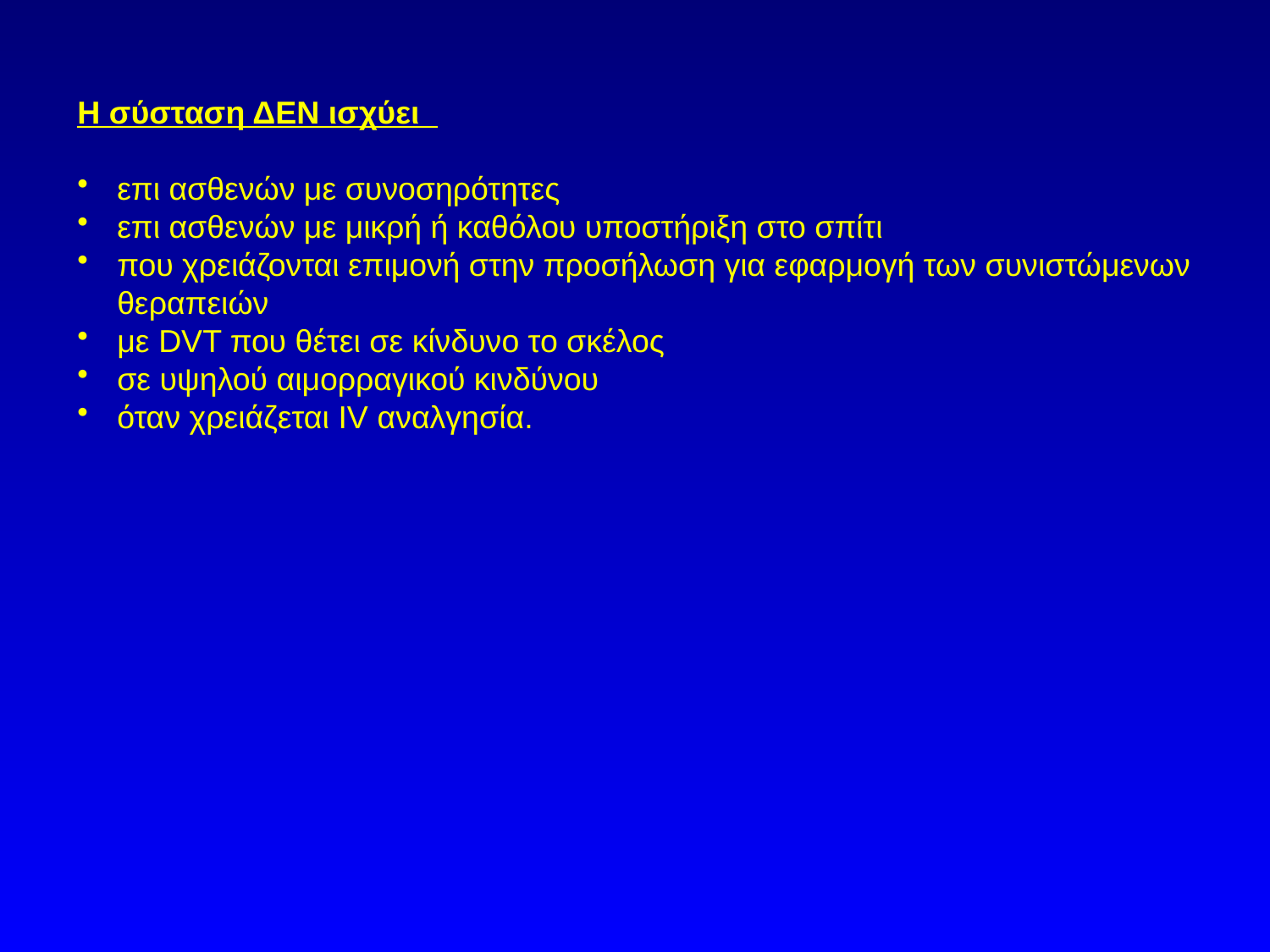

Η σύσταση ΔΕΝ ισχύει

επι ασθενών με συνοσηρότητες
επι ασθενών με μικρή ή καθόλου υποστήριξη στο σπίτι
που χρειάζονται επιμονή στην προσήλωση για εφαρμογή των συνιστώμενων θεραπειών
με DVT που θέτει σε κίνδυνο το σκέλος
σε υψηλού αιμορραγικού κινδύνου
όταν χρειάζεται IV αναλγησία.